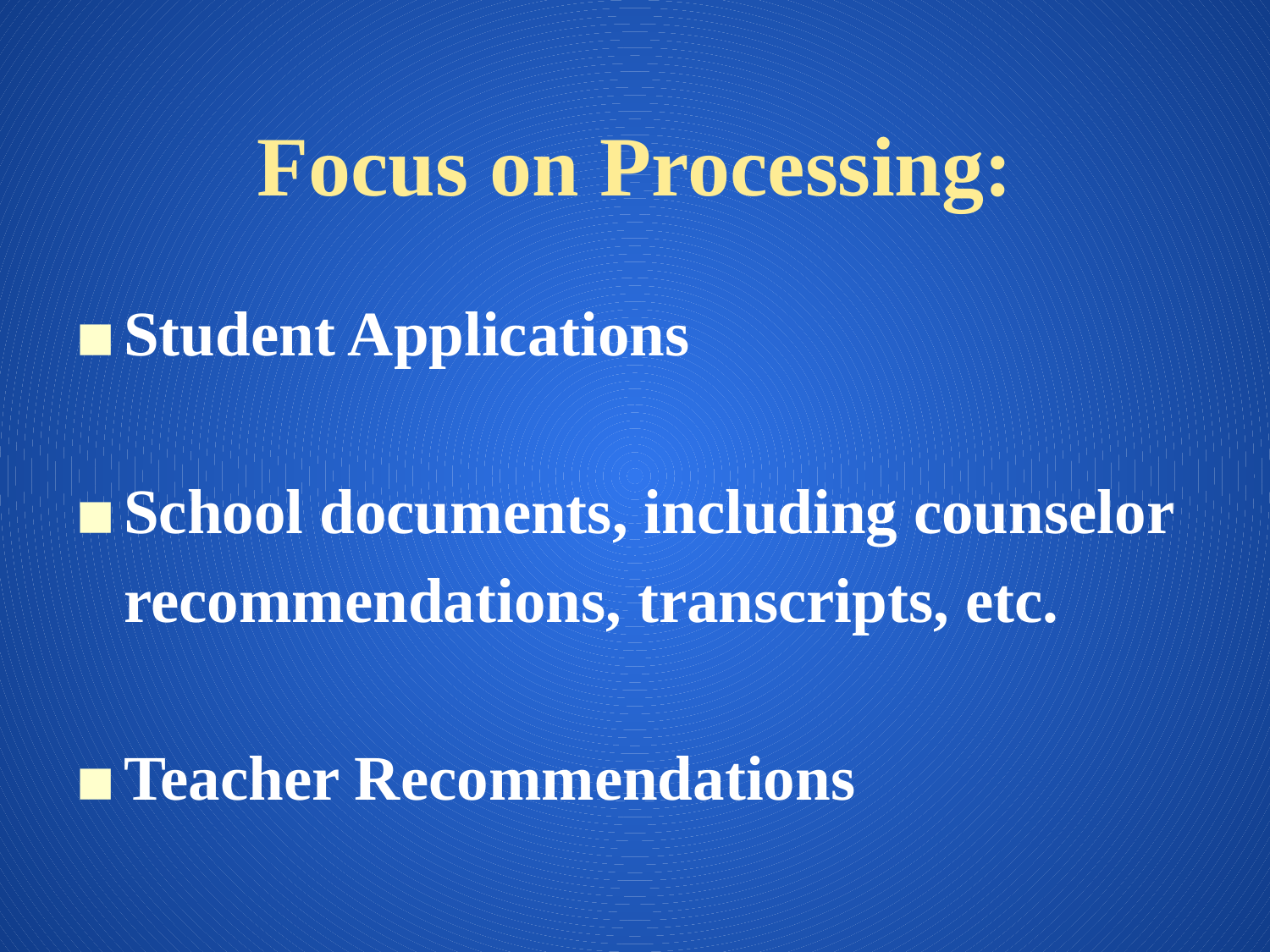

# Focus on Processing:
Student Applications

School documents, including counselor
   recommendations, transcripts, etc.

Teacher Recommendations